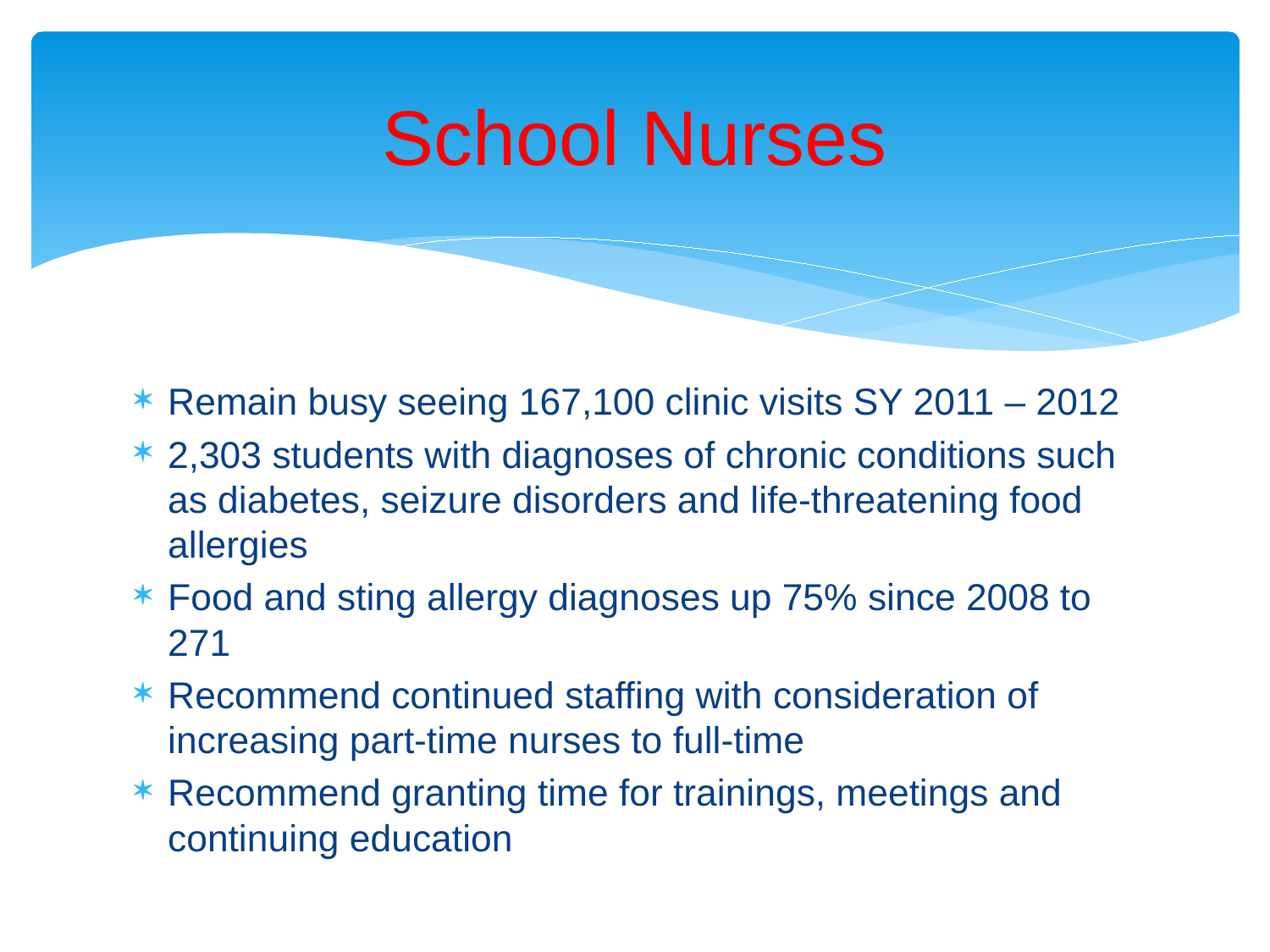

# School Nurses
Remain busy seeing 167,100 clinic visits SY 2011 – 2012
2,303 students with diagnoses of chronic conditions such as diabetes, seizure disorders and life-threatening food allergies
Food and sting allergy diagnoses up 75% since 2008 to 271
Recommend continued staffing with consideration of increasing part-time nurses to full-time
Recommend granting time for trainings, meetings and continuing education